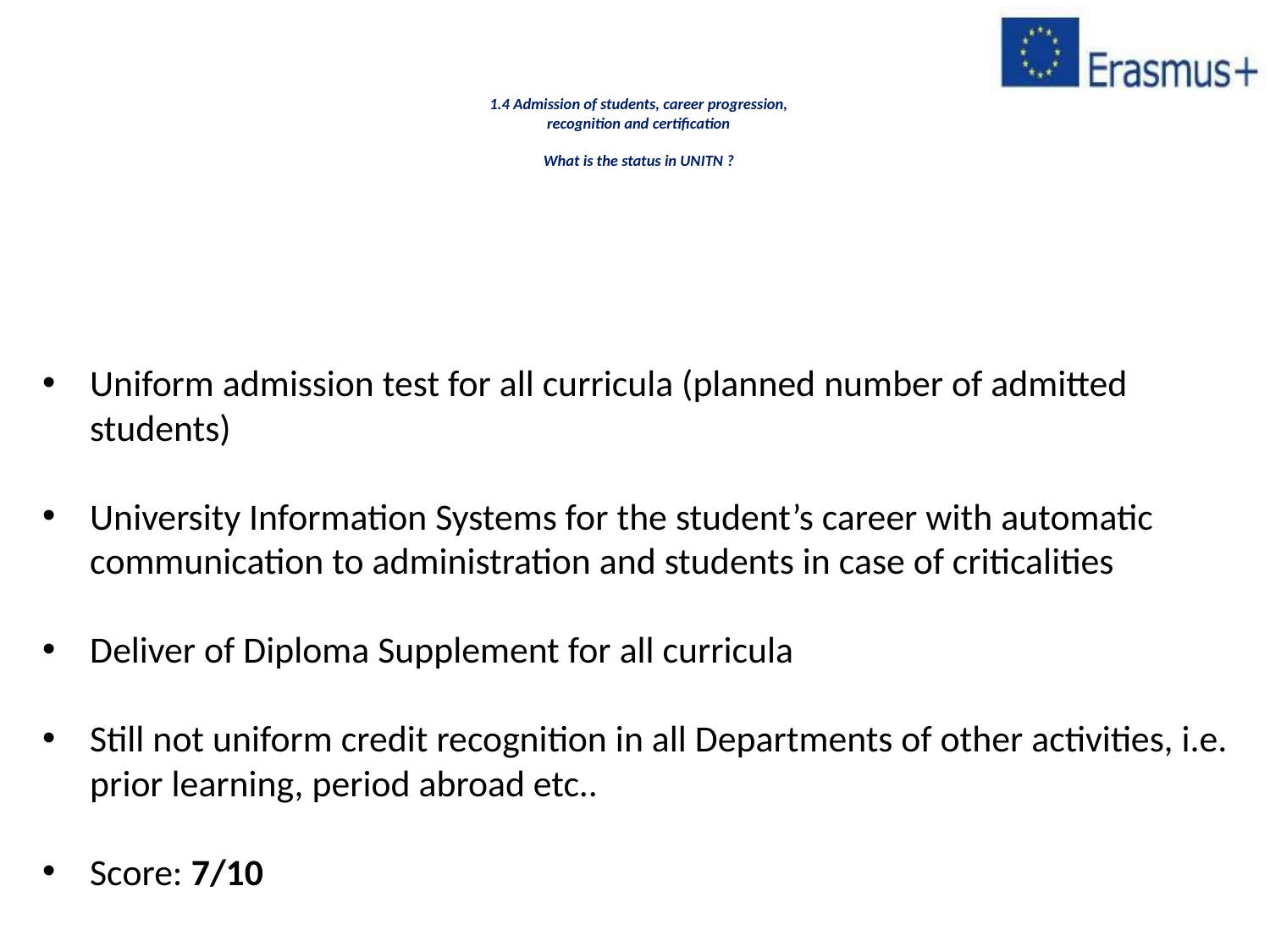

# 1.4 Admission of students, career progression, recognition and certification What is the status in UNITN ?
Uniform admission test for all curricula (planned number of admitted students)

University Information Systems for the student’s career with automatic communication to administration and students in case of criticalities

Deliver of Diploma Supplement for all curricula

Still not uniform credit recognition in all Departments of other activities, i.e. prior learning, period abroad etc..

Score: 7/10